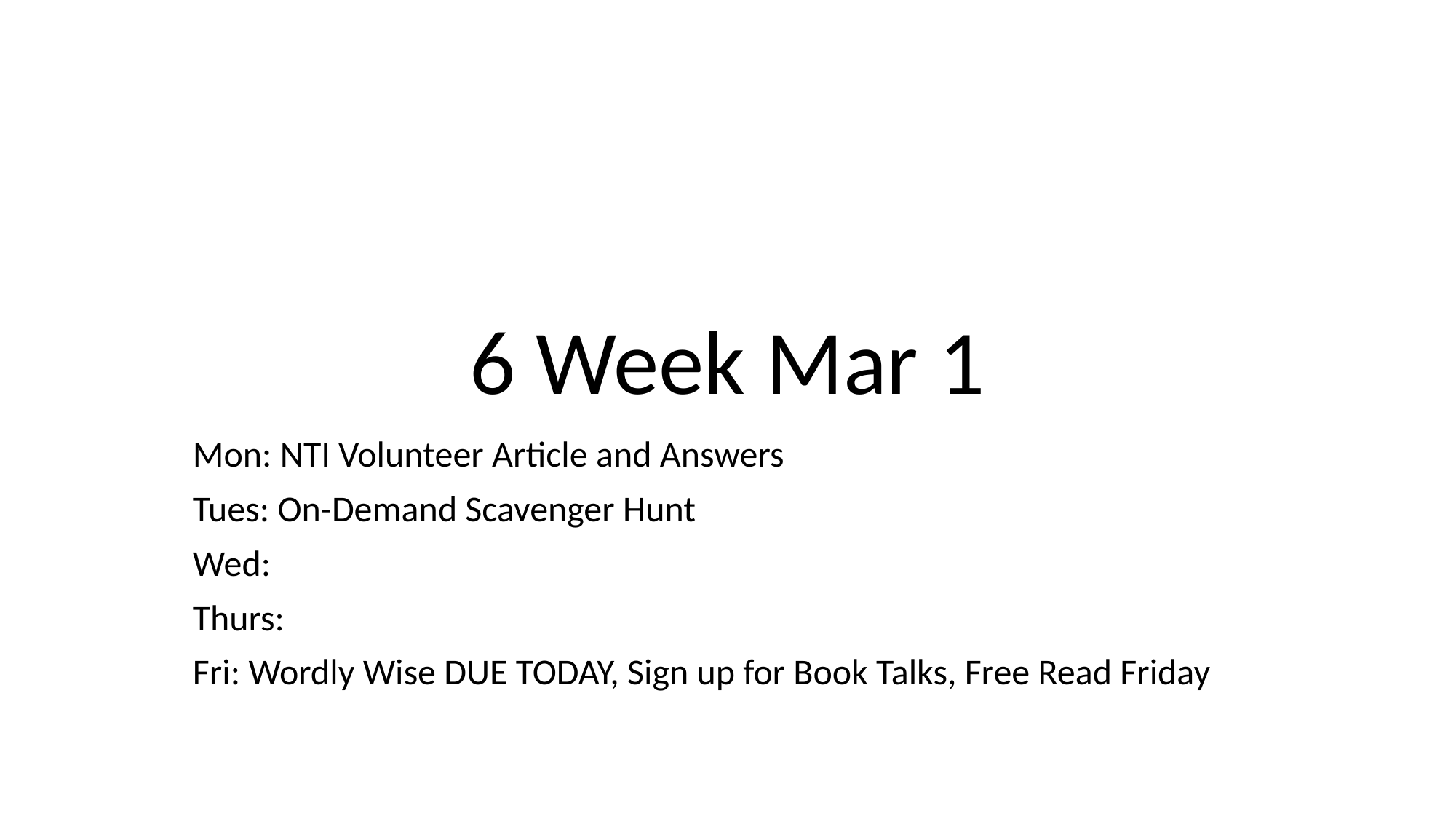

# 6 Week Mar 1
Mon: NTI Volunteer Article and Answers
Tues: On-Demand Scavenger Hunt
Wed:
Thurs:
Fri: Wordly Wise DUE TODAY, Sign up for Book Talks, Free Read Friday